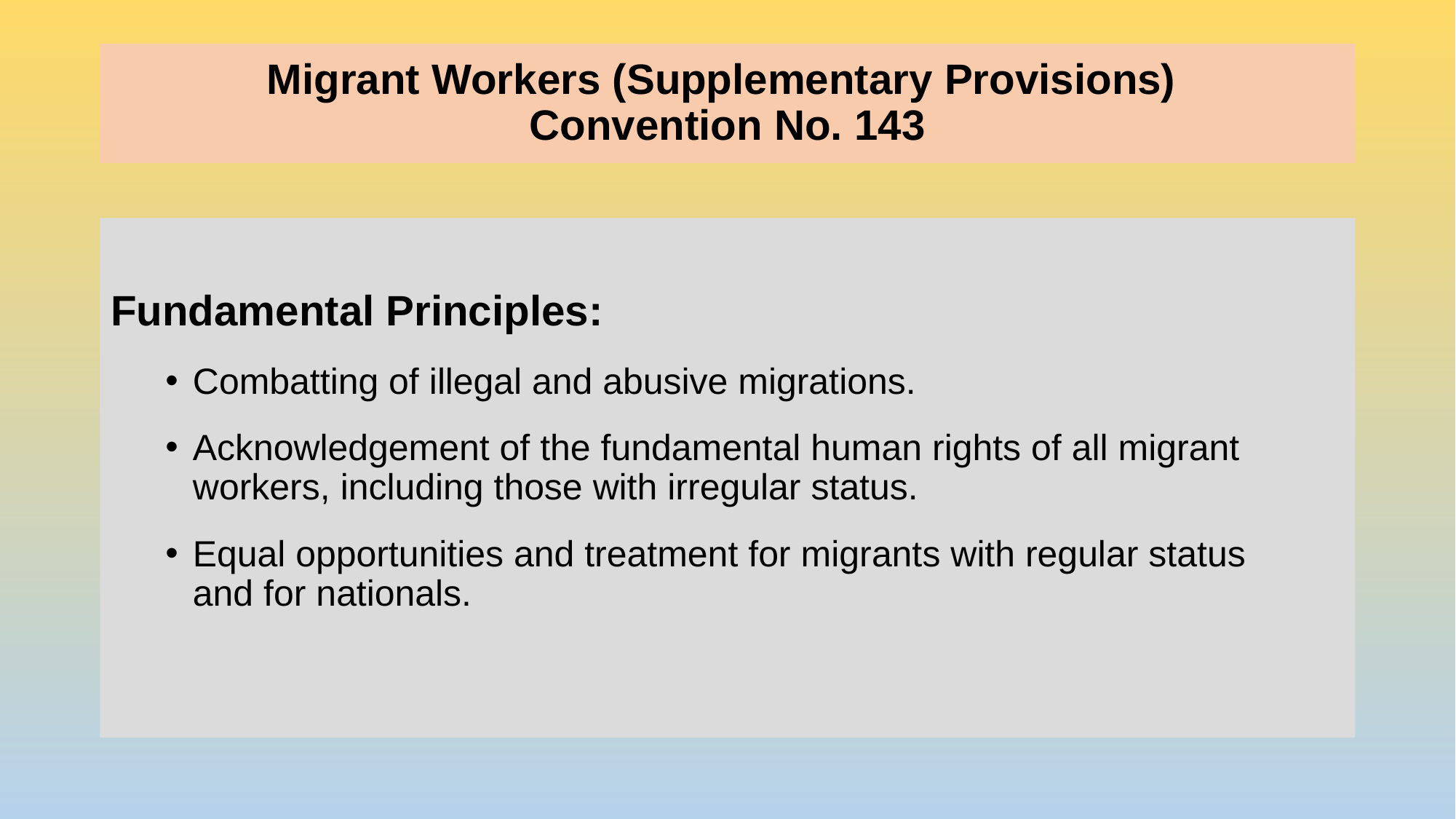

# Migrant Workers (Supplementary Provisions) Convention No. 143

Fundamental Principles:
Combatting of illegal and abusive migrations.
Acknowledgement of the fundamental human rights of all migrant workers, including those with irregular status.
Equal opportunities and treatment for migrants with regular status
and for nationals.